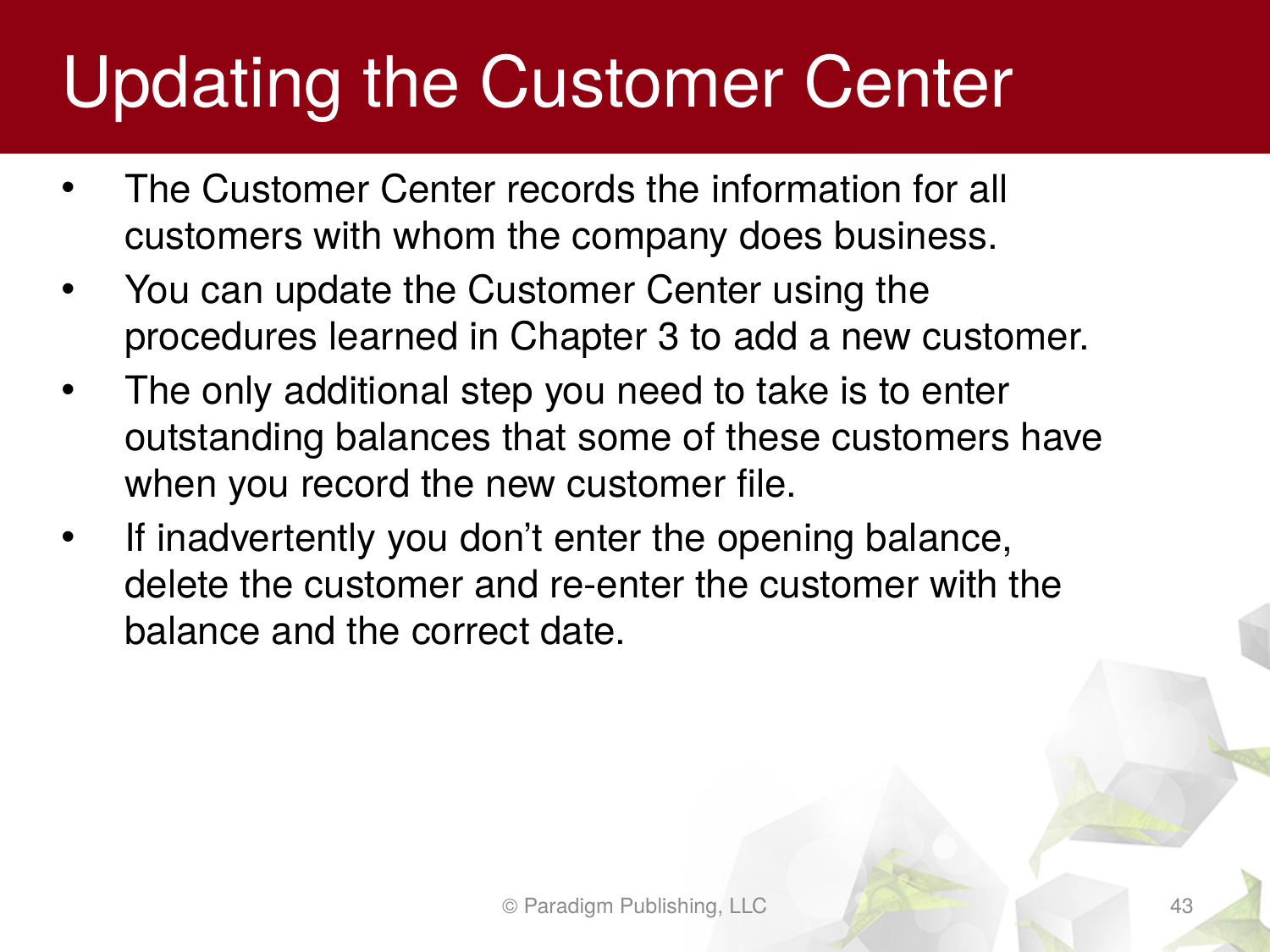

# Updating the Customer Center
The Customer Center records the information for all customers with whom the company does business.
You can update the Customer Center using the procedures learned in Chapter 3 to add a new customer.
The only additional step you need to take is to enter outstanding balances that some of these customers have when you record the new customer file.
If inadvertently you don’t enter the opening balance, delete the customer and re-enter the customer with the balance and the correct date.
© Paradigm Publishing, LLC
43